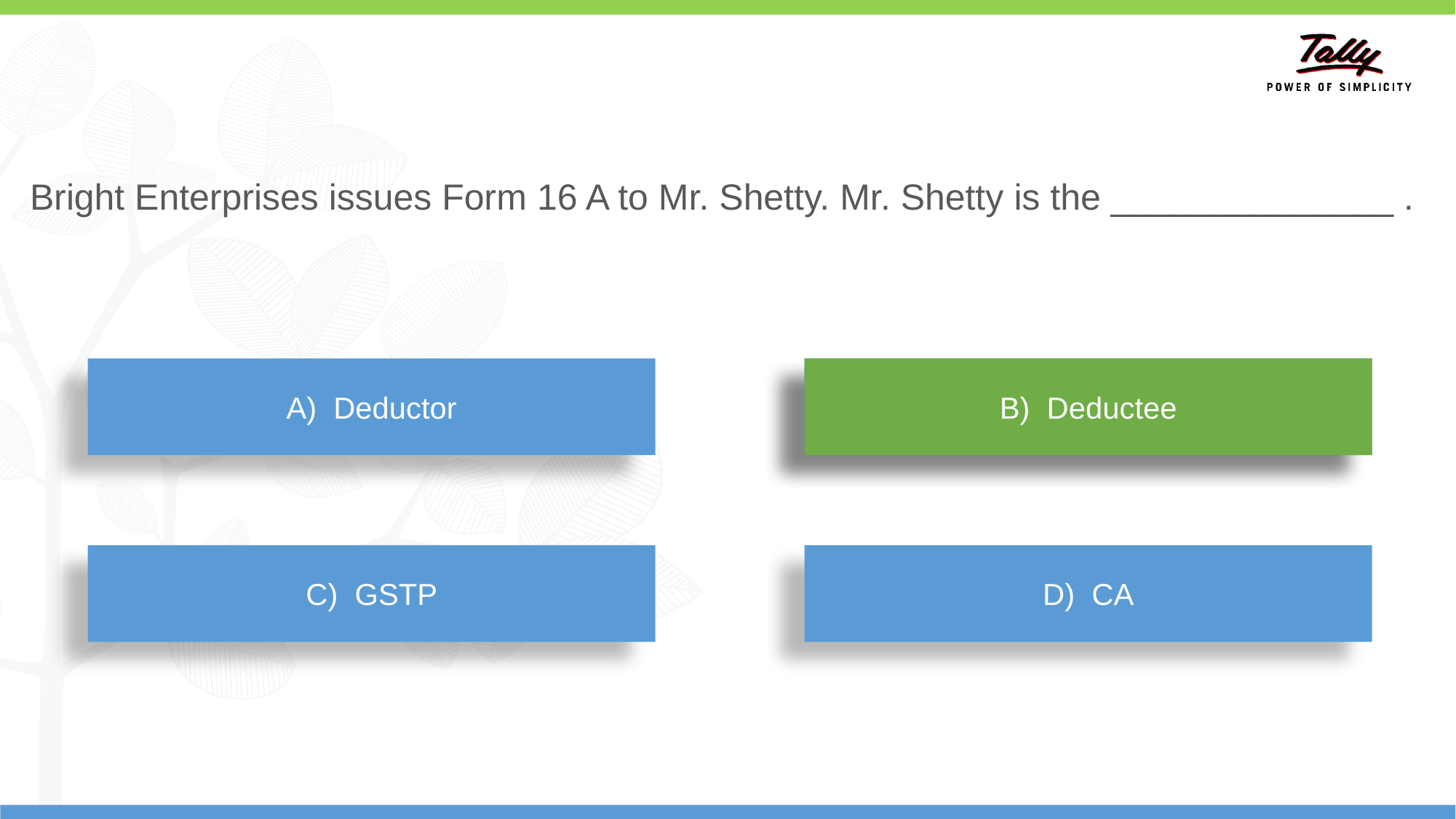

# Bright Enterprises issues Form 16 A to Mr. Shetty. Mr. Shetty is the ______________ .
B)  Deductee
B)  Deductee
A)  Deductor
D)  CA
C)  GSTP